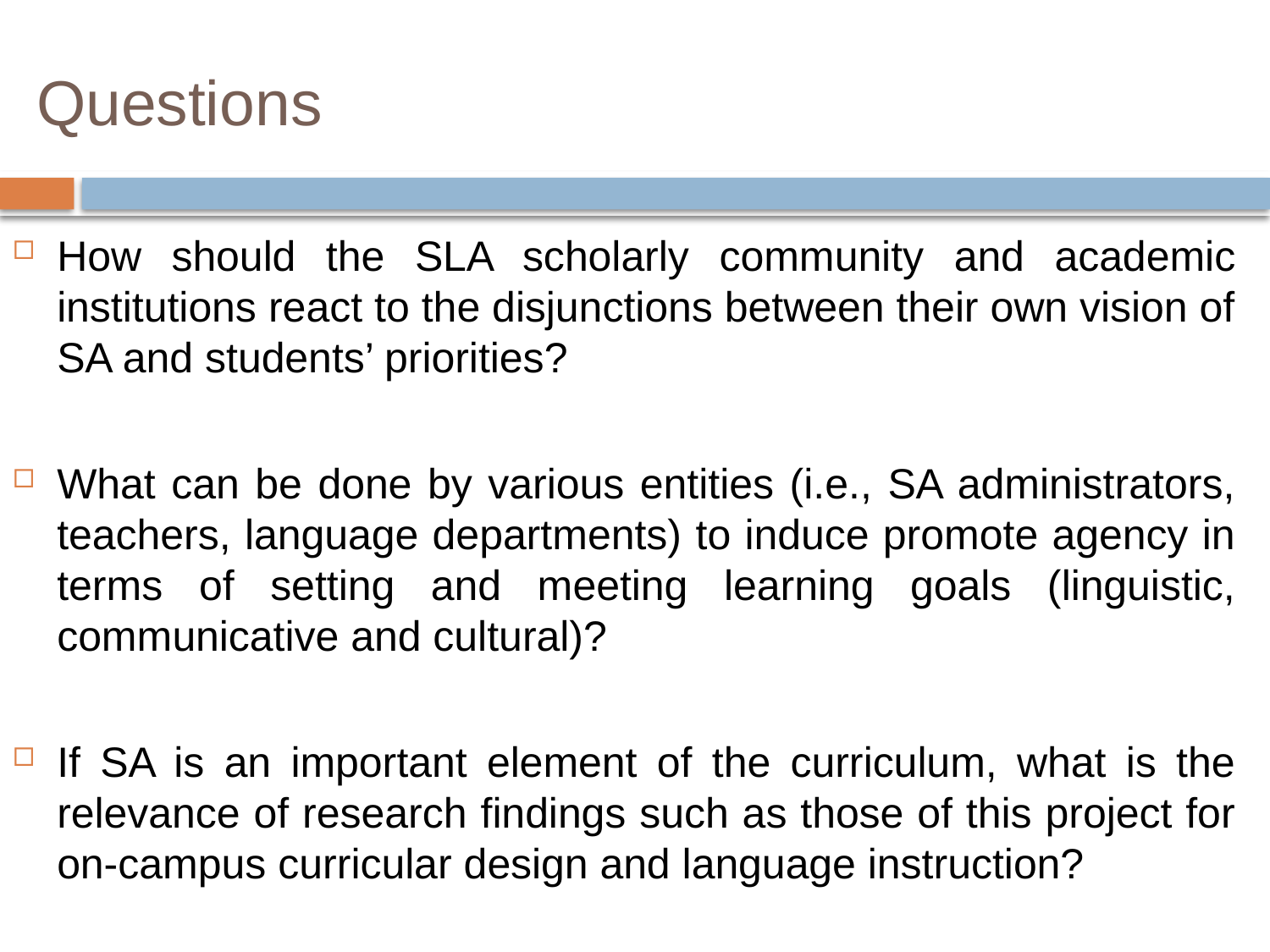

# Questions
How should the SLA scholarly community and academic institutions react to the disjunctions between their own vision of SA and students’ priorities?

What can be done by various entities (i.e., SA administrators, teachers, language departments) to induce promote agency in terms of setting and meeting learning goals (linguistic, communicative and cultural)?

If SA is an important element of the curriculum, what is the relevance of research findings such as those of this project for on-campus curricular design and language instruction?